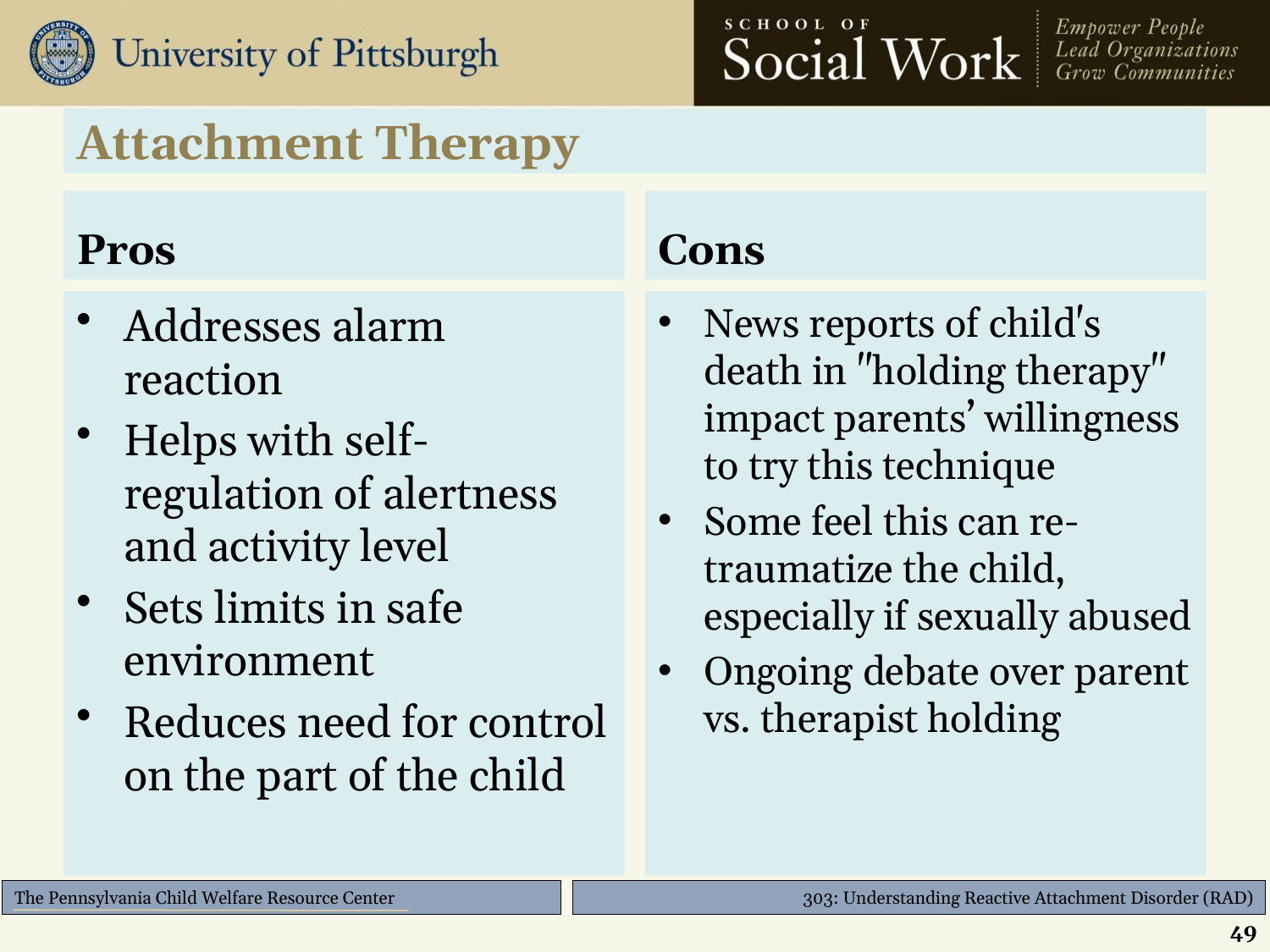

# Attachment Therapy
Pros
Cons
Addresses alarm reaction
Helps with self- regulation of alertness and activity level
Sets limits in safe environment
Reduces need for control on the part of the child
News reports of child's death in "holding therapy" impact parents’ willingness to try this technique
Some feel this can re-traumatize the child, especially if sexually abused
Ongoing debate over parent vs. therapist holding

49